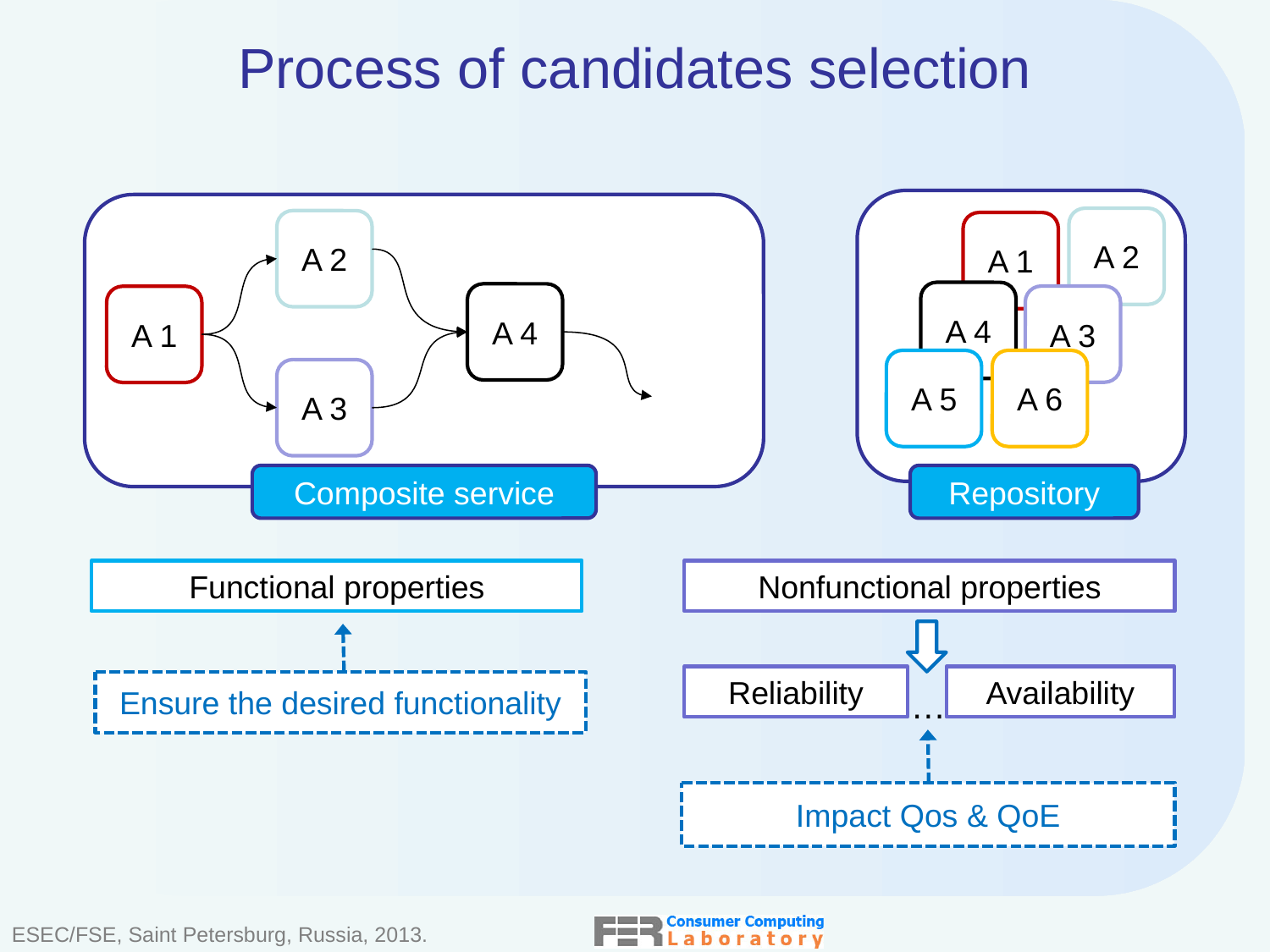

# Process of candidates selection

A 2
A 4
A 1
A 3
Composite service
A 2
A 1
A 4
A 3
A 5
A 6
Repository
Functional properties
Nonfunctional properties

Reliability
Availability
Ensure the desired functionality
…
Impact Qos & QoE
ESEC/FSE, Saint Petersburg, Russia, 2013.